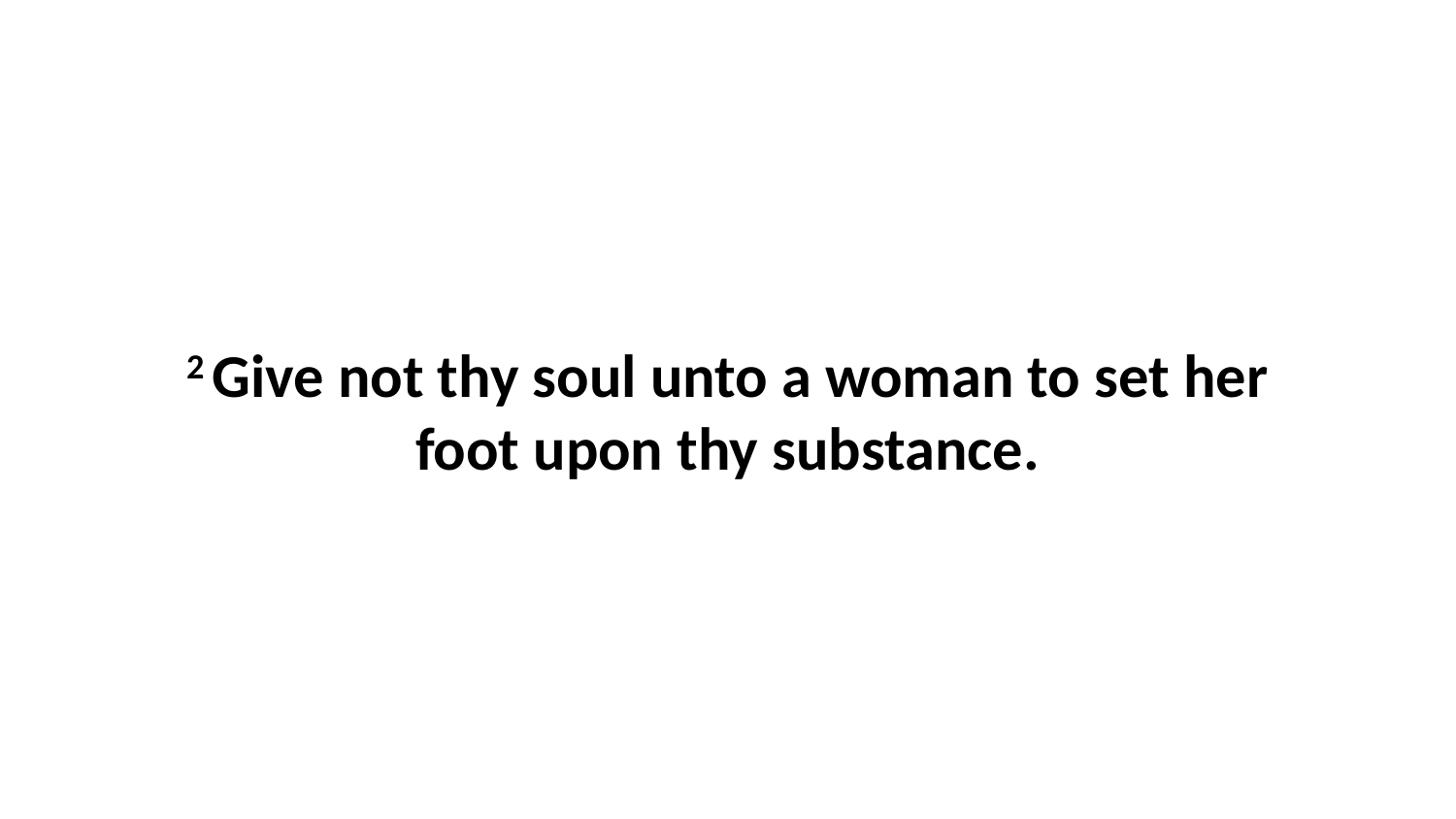

2 Give not thy soul unto a woman to set her foot upon thy substance.